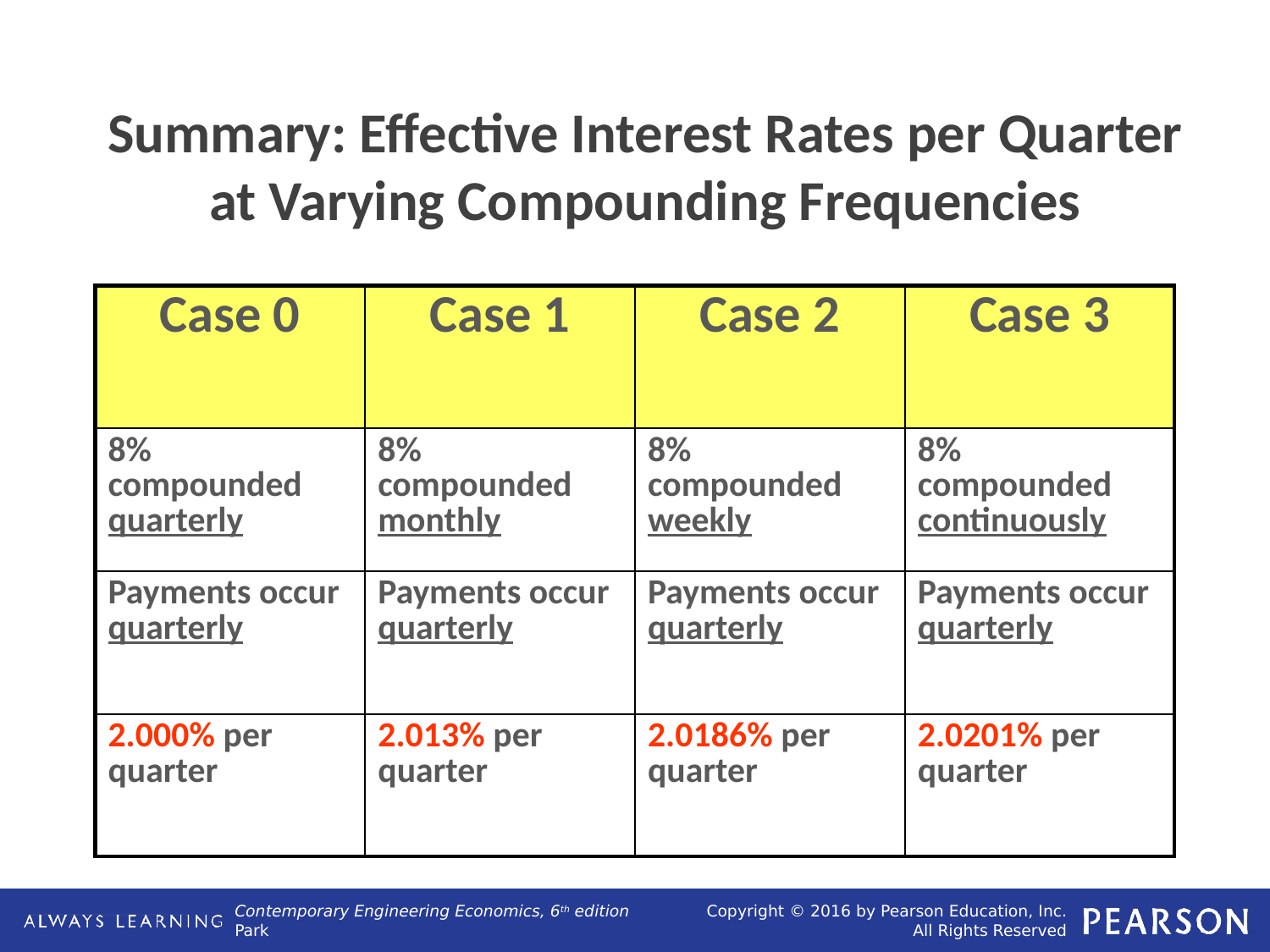

Summary: Effective Interest Rates per Quarter at Varying Compounding Frequencies
| Case 0 | Case 1 | Case 2 | Case 3 |
| --- | --- | --- | --- |
| 8% compounded quarterly | 8% compounded monthly | 8% compounded weekly | 8% compounded continuously |
| Payments occur quarterly | Payments occur quarterly | Payments occur quarterly | Payments occur quarterly |
| 2.000% per quarter | 2.013% per quarter | 2.0186% per quarter | 2.0201% per quarter |